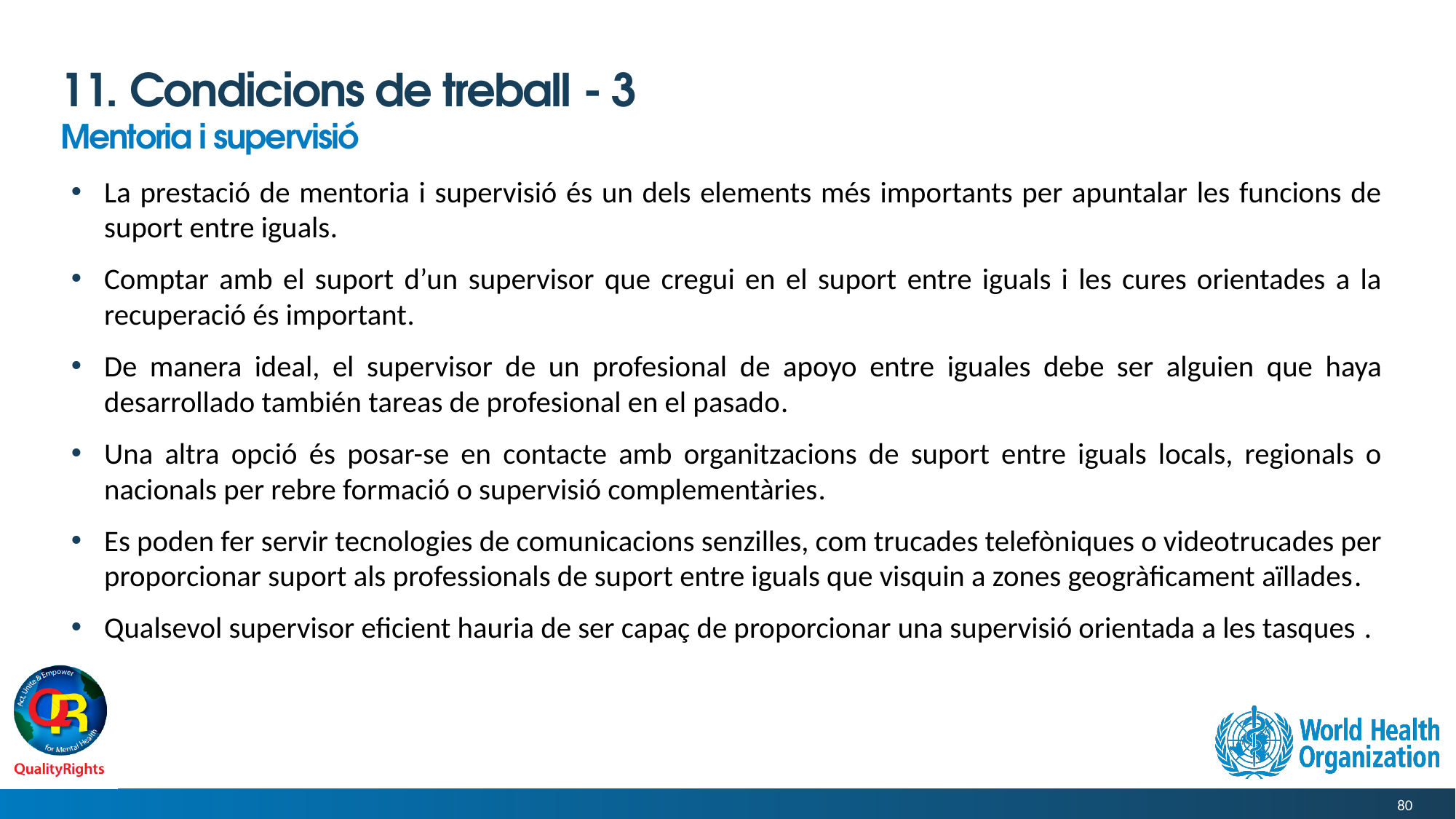

# 11. Condicions de treball - 3
Mentoria i supervisió
La prestació de mentoria i supervisió és un dels elements més importants per apuntalar les funcions de suport entre iguals.
Comptar amb el suport d’un supervisor que cregui en el suport entre iguals i les cures orientades a la recuperació és important.
De manera ideal, el supervisor de un profesional de apoyo entre iguales debe ser alguien que haya desarrollado también tareas de profesional en el pasado.
Una altra opció és posar-se en contacte amb organitzacions de suport entre iguals locals, regionals o nacionals per rebre formació o supervisió complementàries.
Es poden fer servir tecnologies de comunicacions senzilles, com trucades telefòniques o videotrucades per proporcionar suport als professionals de suport entre iguals que visquin a zones geogràficament aïllades.
Qualsevol supervisor eficient hauria de ser capaç de proporcionar una supervisió orientada a les tasques .